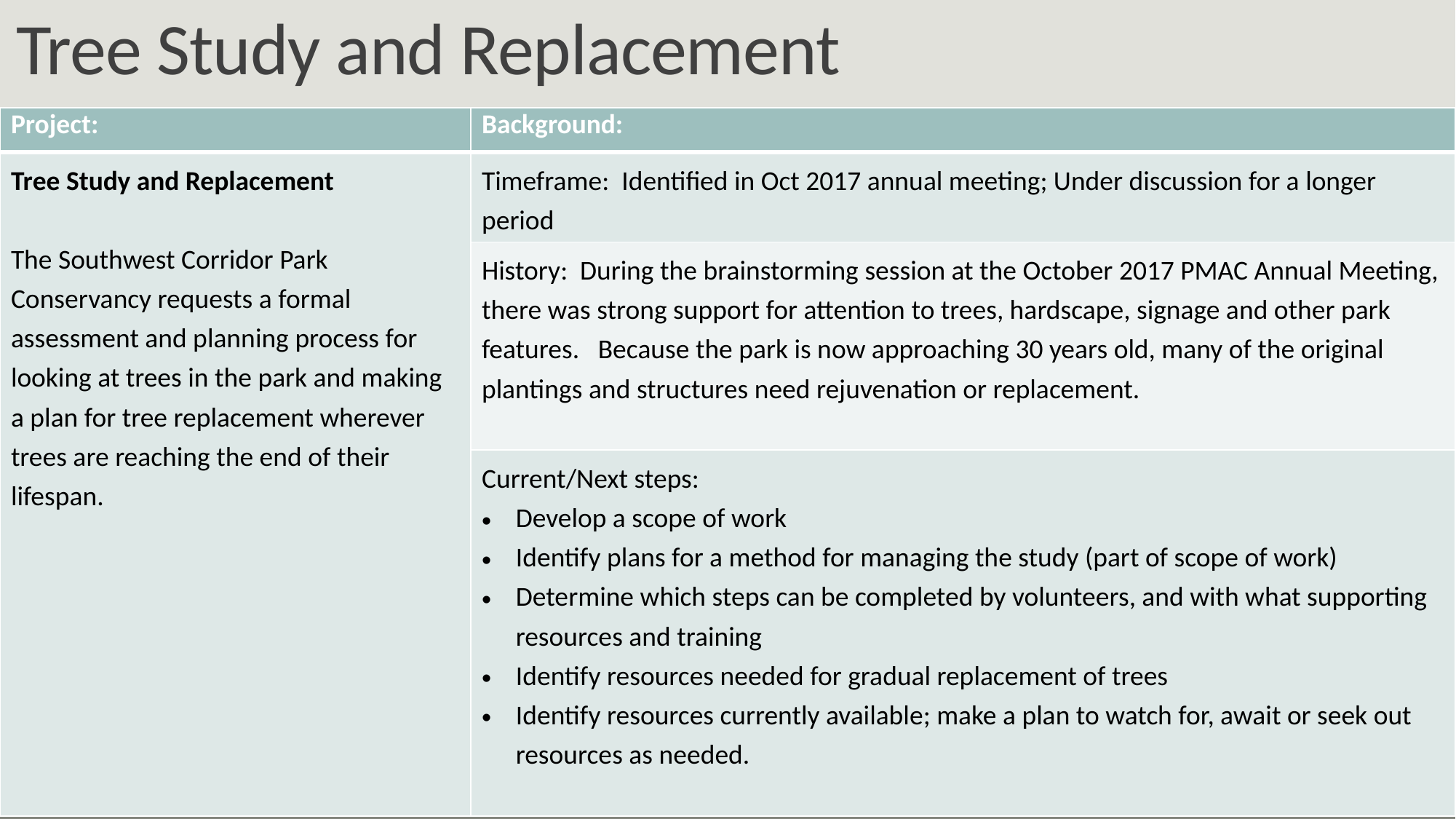

# Tree Study and Replacement
| Project: | Background: |
| --- | --- |
| Tree Study and Replacement The Southwest Corridor Park Conservancy requests a formal assessment and planning process for looking at trees in the park and making a plan for tree replacement wherever trees are reaching the end of their lifespan. | Timeframe: Identified in Oct 2017 annual meeting; Under discussion for a longer period |
|  | History: During the brainstorming session at the October 2017 PMAC Annual Meeting, there was strong support for attention to trees, hardscape, signage and other park features. Because the park is now approaching 30 years old, many of the original plantings and structures need rejuvenation or replacement. |
|  | Current/Next steps: Develop a scope of work Identify plans for a method for managing the study (part of scope of work) Determine which steps can be completed by volunteers, and with what supporting resources and training Identify resources needed for gradual replacement of trees Identify resources currently available; make a plan to watch for, await or seek out resources as needed. |